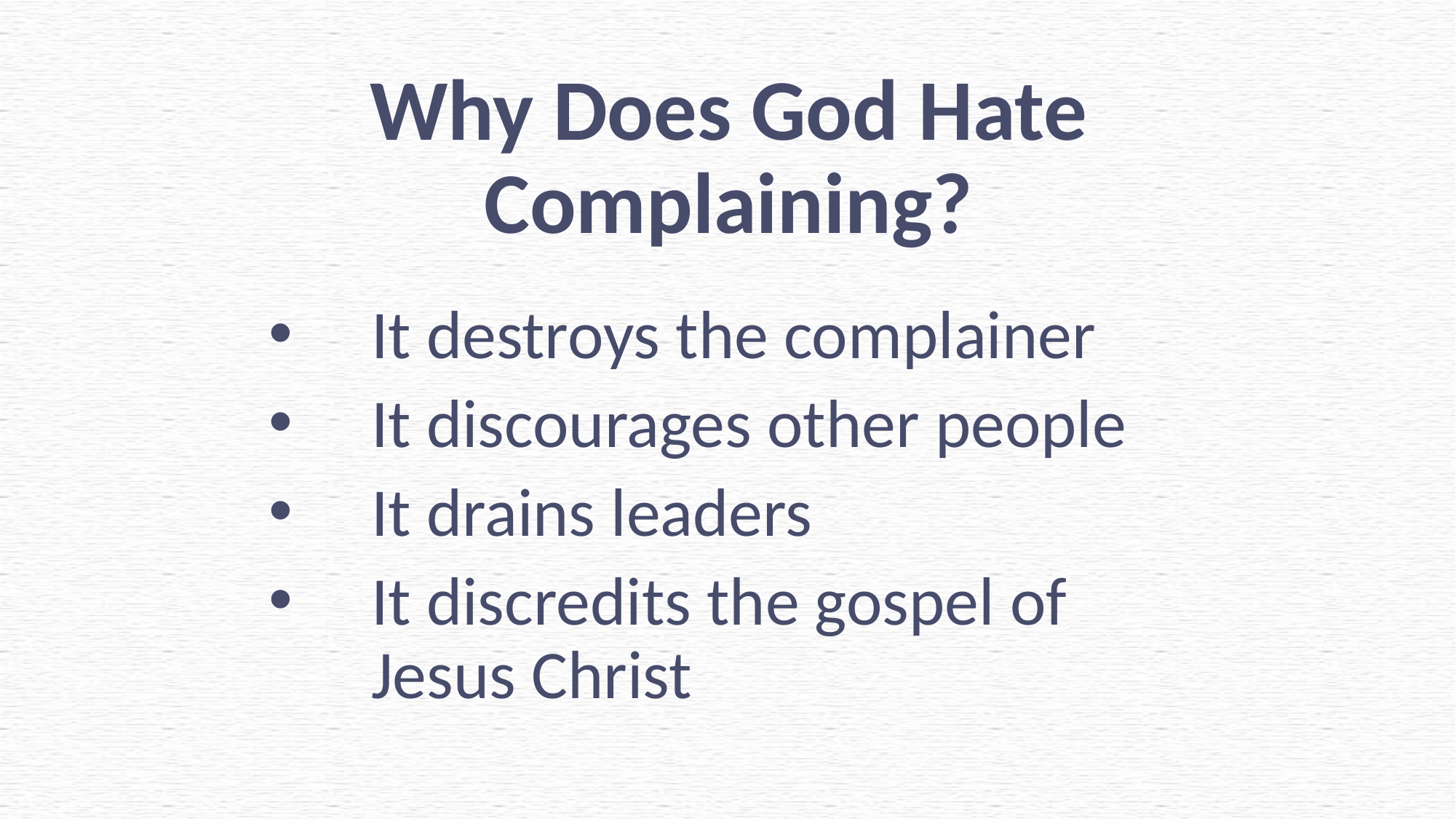

# Why Does God Hate Complaining?
It destroys the complainer
It discourages other people
It drains leaders
It discredits the gospel of Jesus Christ